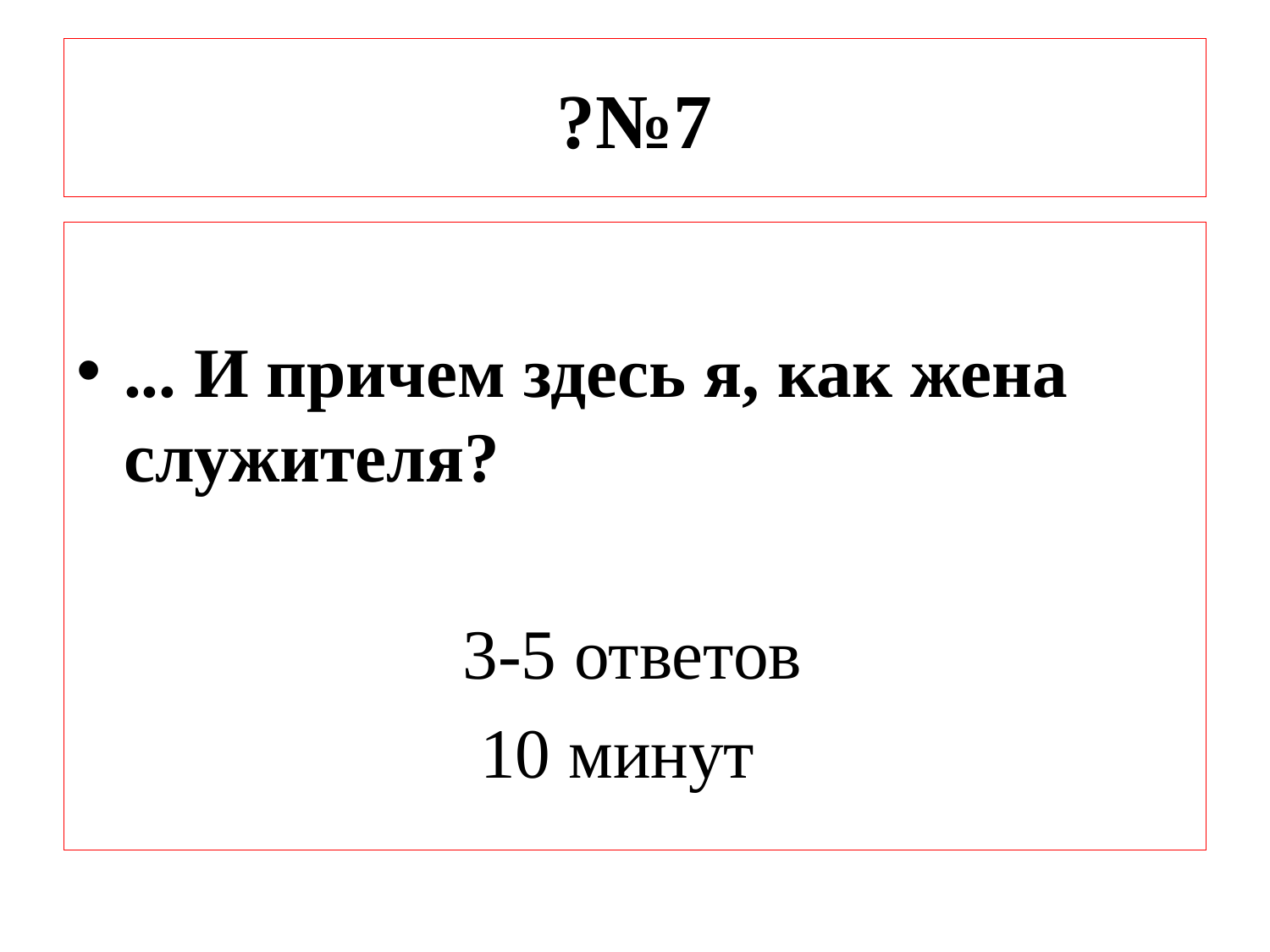

# ?№7

... И причем здесь я, как жена служителя?

                      3-5 ответов
                       10 минут